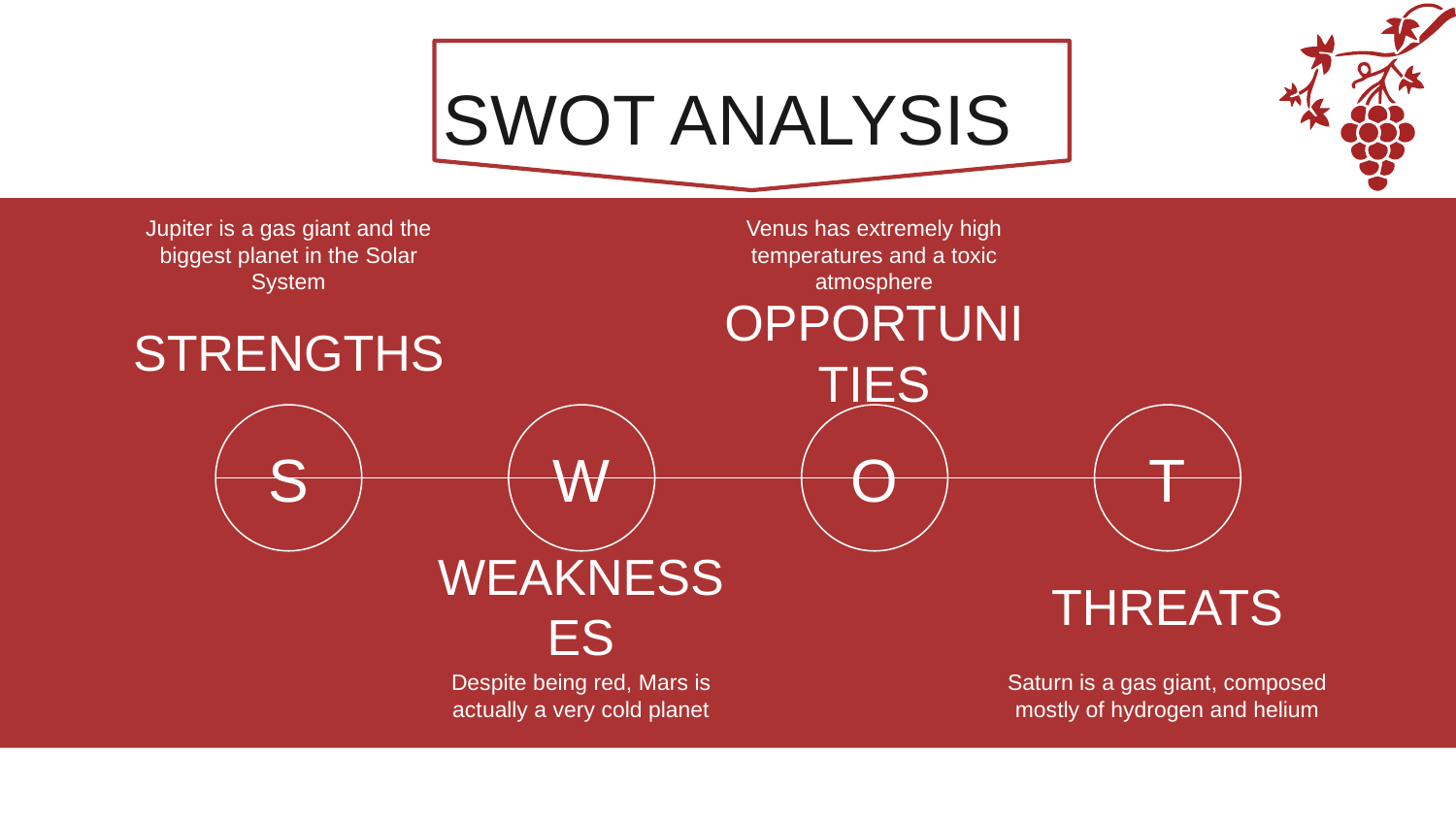

# SWOT ANALYSIS
Jupiter is a gas giant and the biggest planet in the Solar System
Venus has extremely high temperatures and a toxic atmosphere
STRENGTHS
OPPORTUNITIES
S
W
O
T
WEAKNESSES
THREATS
Despite being red, Mars is actually a very cold planet
Saturn is a gas giant, composed mostly of hydrogen and helium